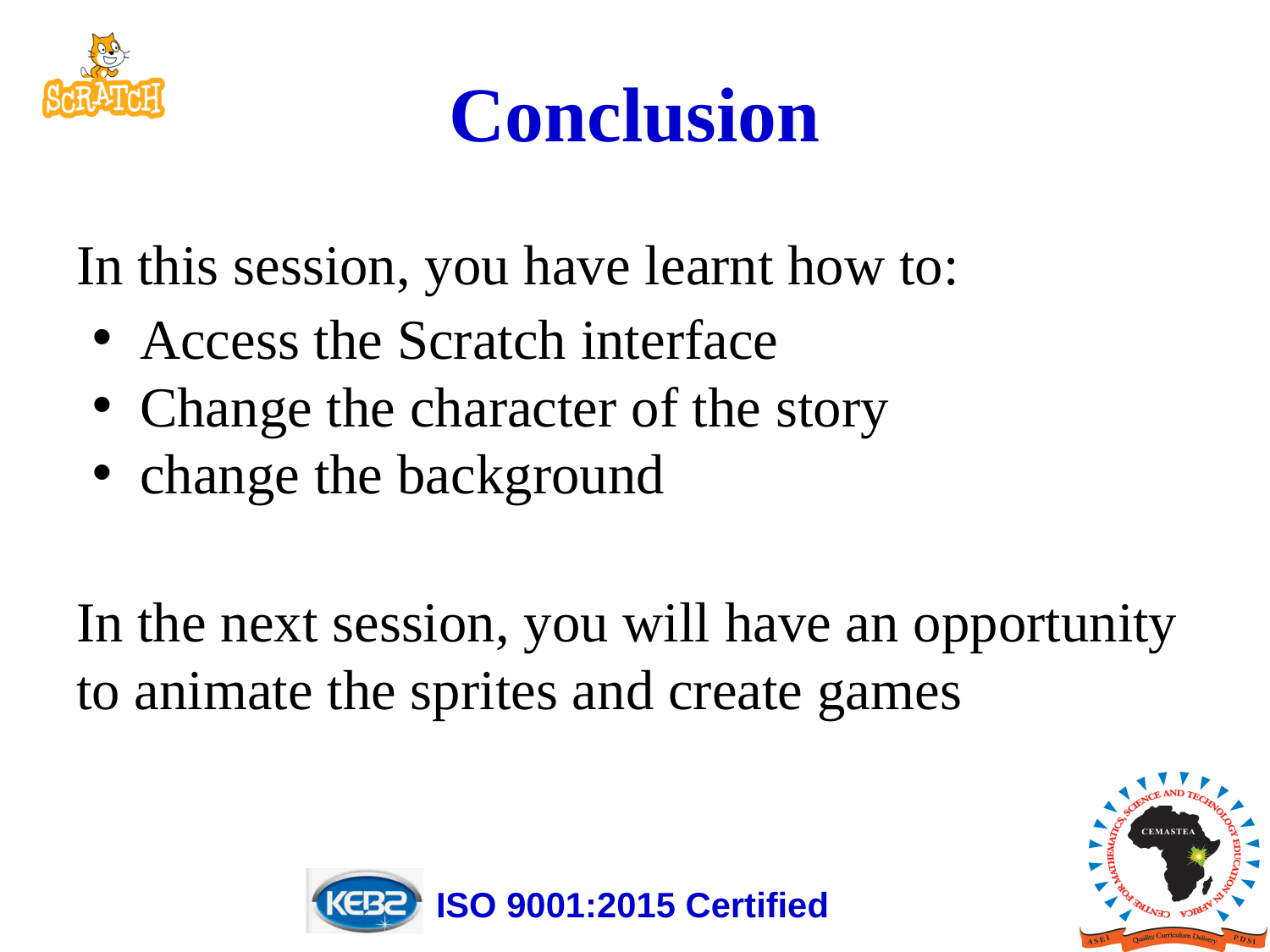

# Conclusion
In this session, you have learnt how to:
Access the Scratch interface
Change the character of the story
change the background

In the next session, you will have an opportunity to animate the sprites and create games